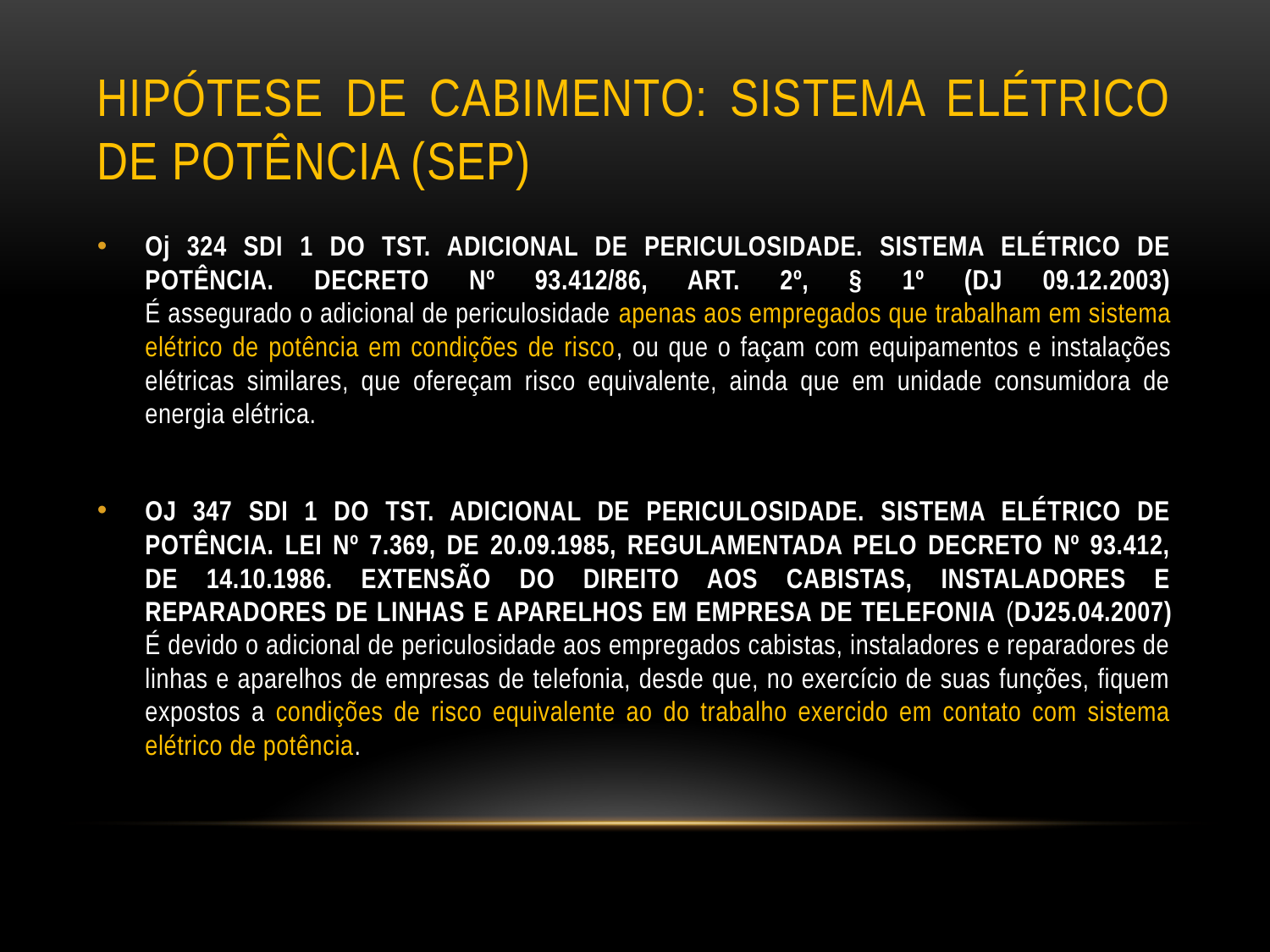

# hipótese de cabimento: SISTEMA ELÉTRICO DE POTÊNCIA (SEP)
Oj 324 SDI 1 DO TST. ADICIONAL DE PERICULOSIDADE. SISTEMA ELÉTRICO DE POTÊNCIA. DECRETO Nº 93.412/86, ART. 2º, § 1º (DJ 09.12.2003)
É assegurado o adicional de periculosidade apenas aos empregados que trabalham em sistema elétrico de potência em condições de risco, ou que o façam com equipamentos e instalações elétricas similares, que ofereçam risco equivalente, ainda que em unidade consumidora de energia elétrica.

OJ 347 SDI 1 DO TST. ADICIONAL DE PERICULOSIDADE. SISTEMA ELÉTRICO DE POTÊNCIA. LEI Nº 7.369, DE 20.09.1985, REGULAMENTADA PELO DECRETO Nº 93.412, DE 14.10.1986. EXTENSÃO DO DIREITO AOS CABISTAS, INSTALADORES E REPARADORES DE LINHAS E APARELHOS EM EMPRESA DE TELEFONIA (DJ25.04.2007)
É devido o adicional de periculosidade aos empregados cabistas, instaladores e reparadores de linhas e aparelhos de empresas de telefonia, desde que, no exercício de suas funções, fiquem expostos a condições de risco equivalente ao do trabalho exercido em contato com sistema elétrico de potência.